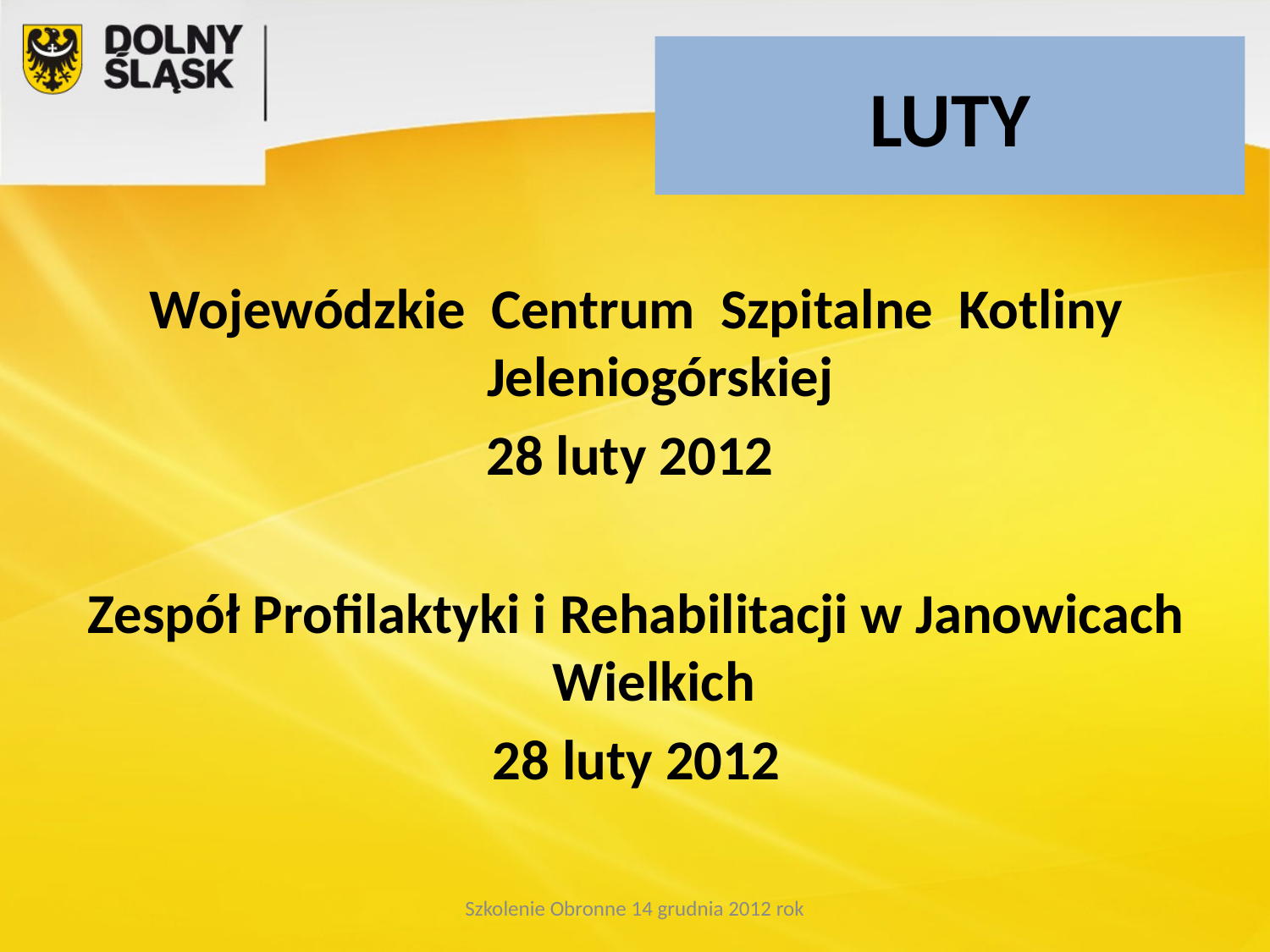

# LUTY

Wojewódzkie  Centrum  Szpitalne  Kotliny Jeleniogórskiej
28 luty 2012

Zespół Profilaktyki i Rehabilitacji w Janowicach Wielkich
28 luty 2012

Szkolenie Obronne 14 grudnia 2012 rok